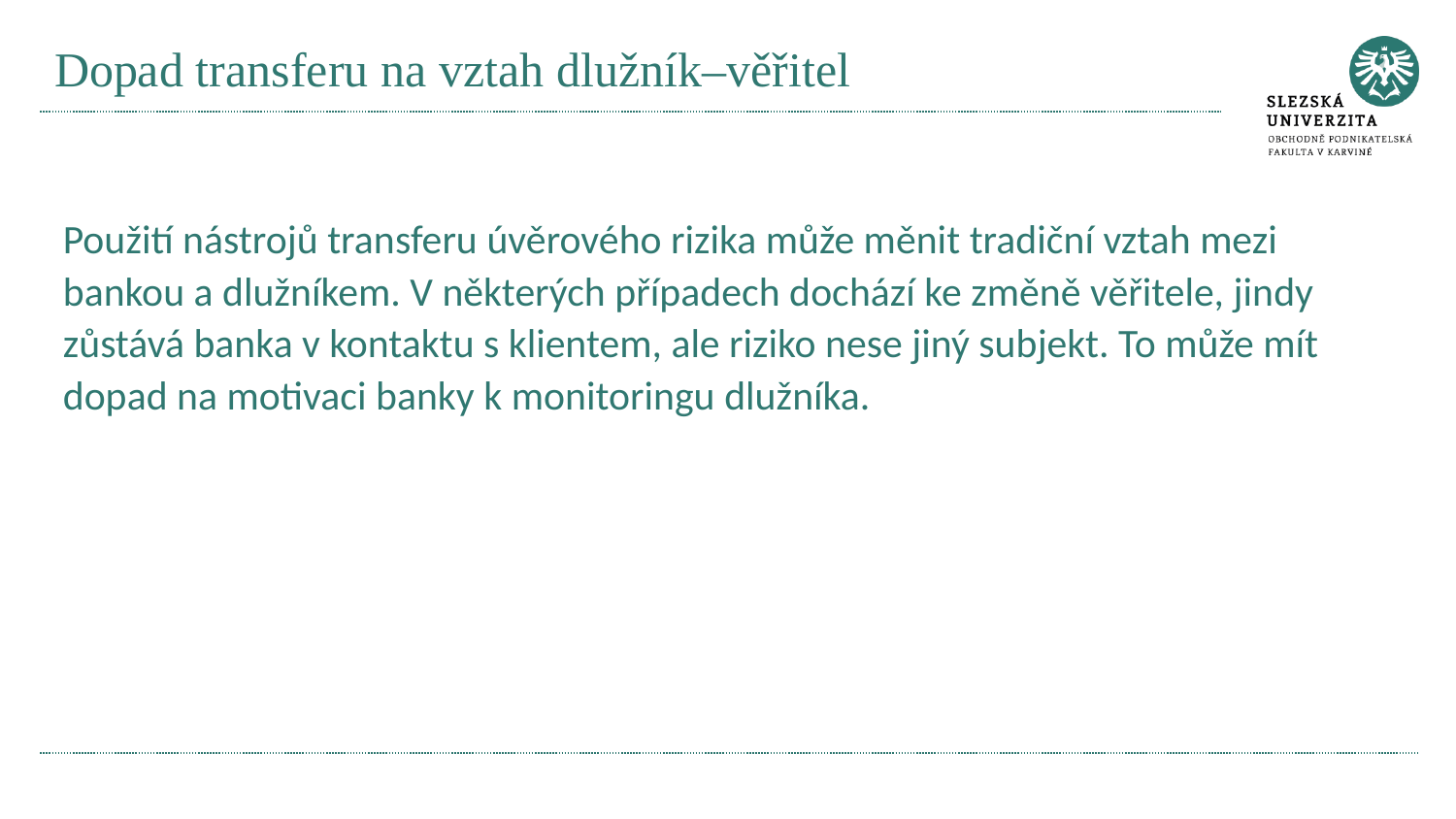

# Dopad transferu na vztah dlužník–věřitel
Použití nástrojů transferu úvěrového rizika může měnit tradiční vztah mezi bankou a dlužníkem. V některých případech dochází ke změně věřitele, jindy zůstává banka v kontaktu s klientem, ale riziko nese jiný subjekt. To může mít dopad na motivaci banky k monitoringu dlužníka.